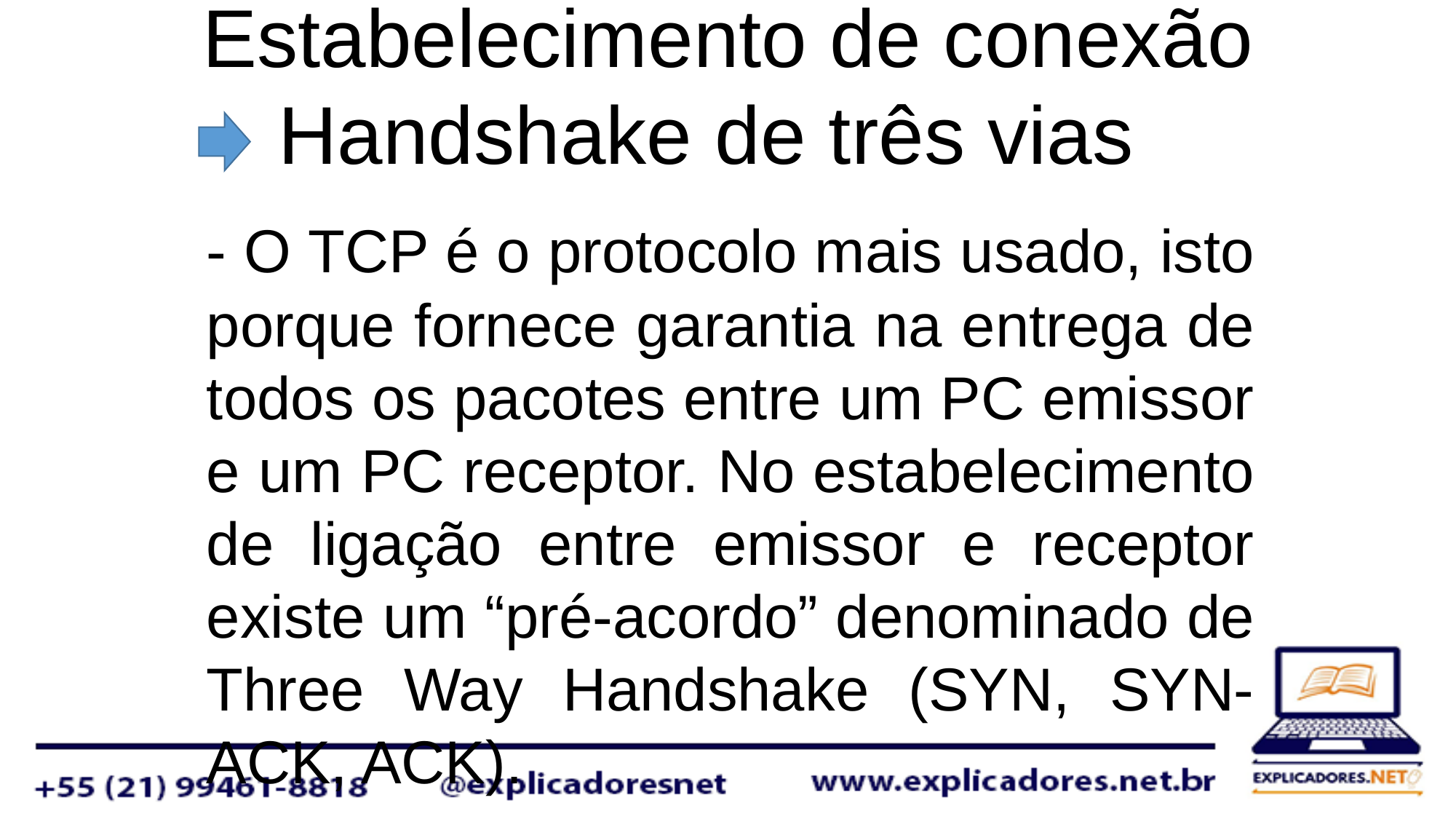

Estabelecimento de conexão
    Handshake de três vias

	- O TCP é o protocolo mais usado, isto porque fornece garantia na entrega de todos os pacotes entre um PC emissor e um PC receptor. No estabelecimento de ligação entre emissor e receptor existe um “pré-acordo” denominado de Three Way Handshake (SYN, SYN-ACK, ACK).